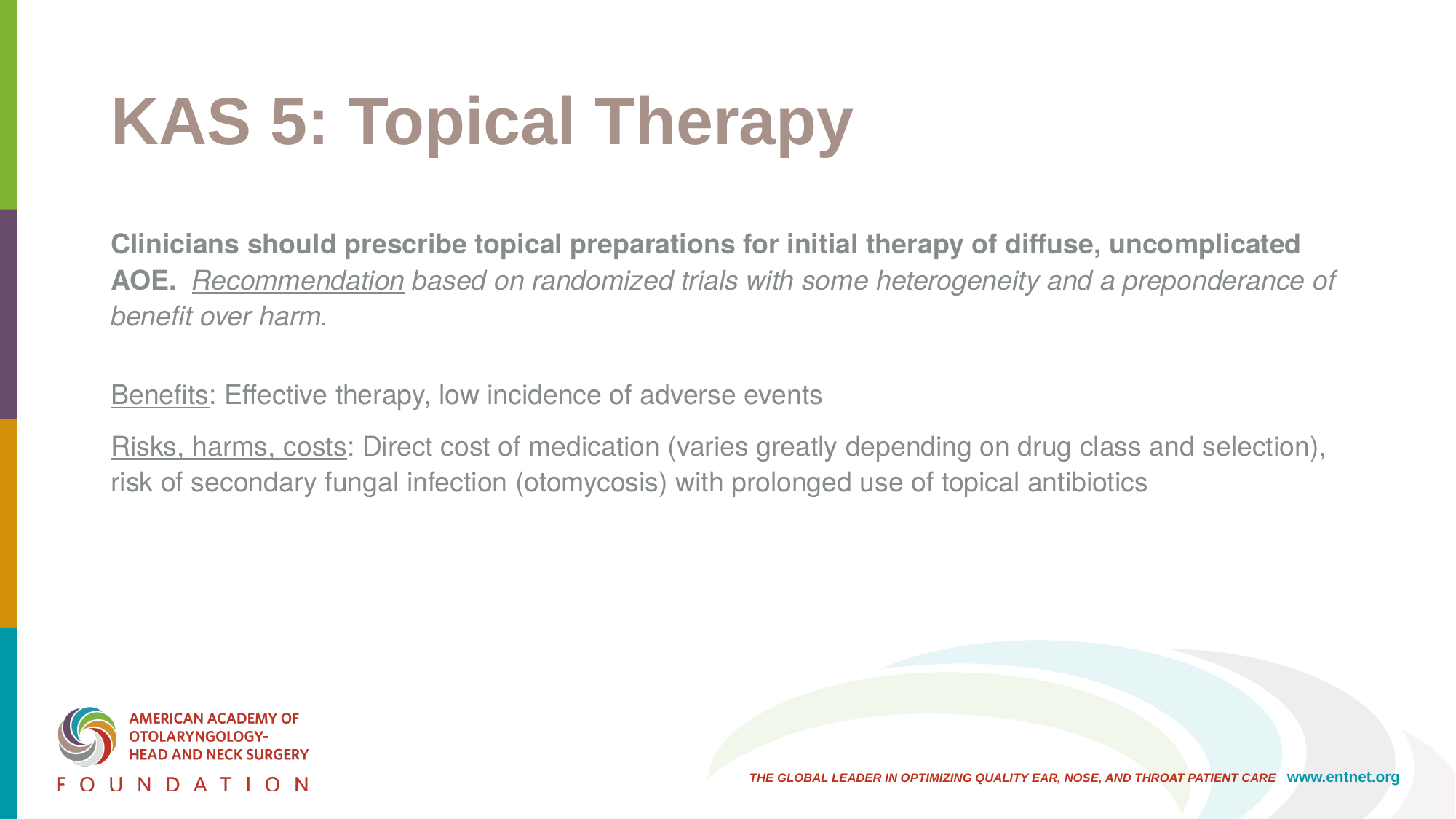

# KAS 5: Topical Therapy
Clinicians should prescribe topical preparations for initial therapy of diffuse, uncomplicated AOE.  Recommendation based on randomized trials with some heterogeneity and a preponderance of benefit over harm.
Benefits: Effective therapy, low incidence of adverse events
Risks, harms, costs: Direct cost of medication (varies greatly depending on drug class and selection), risk of secondary fungal infection (otomycosis) with prolonged use of topical antibiotics